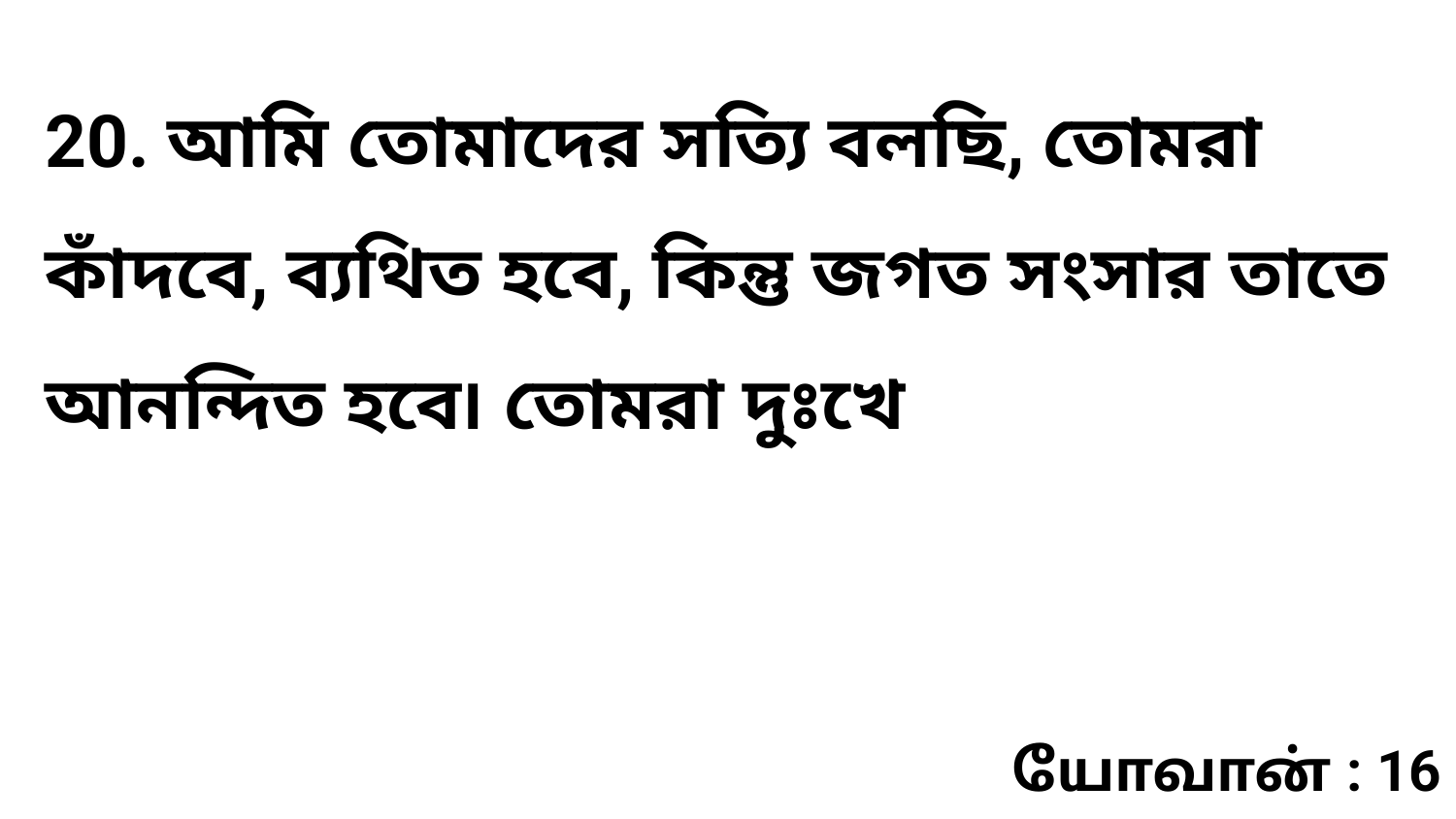

20. আমি তোমাদের সত্যি বলছি, তোমরা কাঁদবে, ব্যথিত হবে, কিন্তু জগত সংসার তাতে আনন্দিত হবে৷ তোমরা দুঃখে
யோவான் : 16